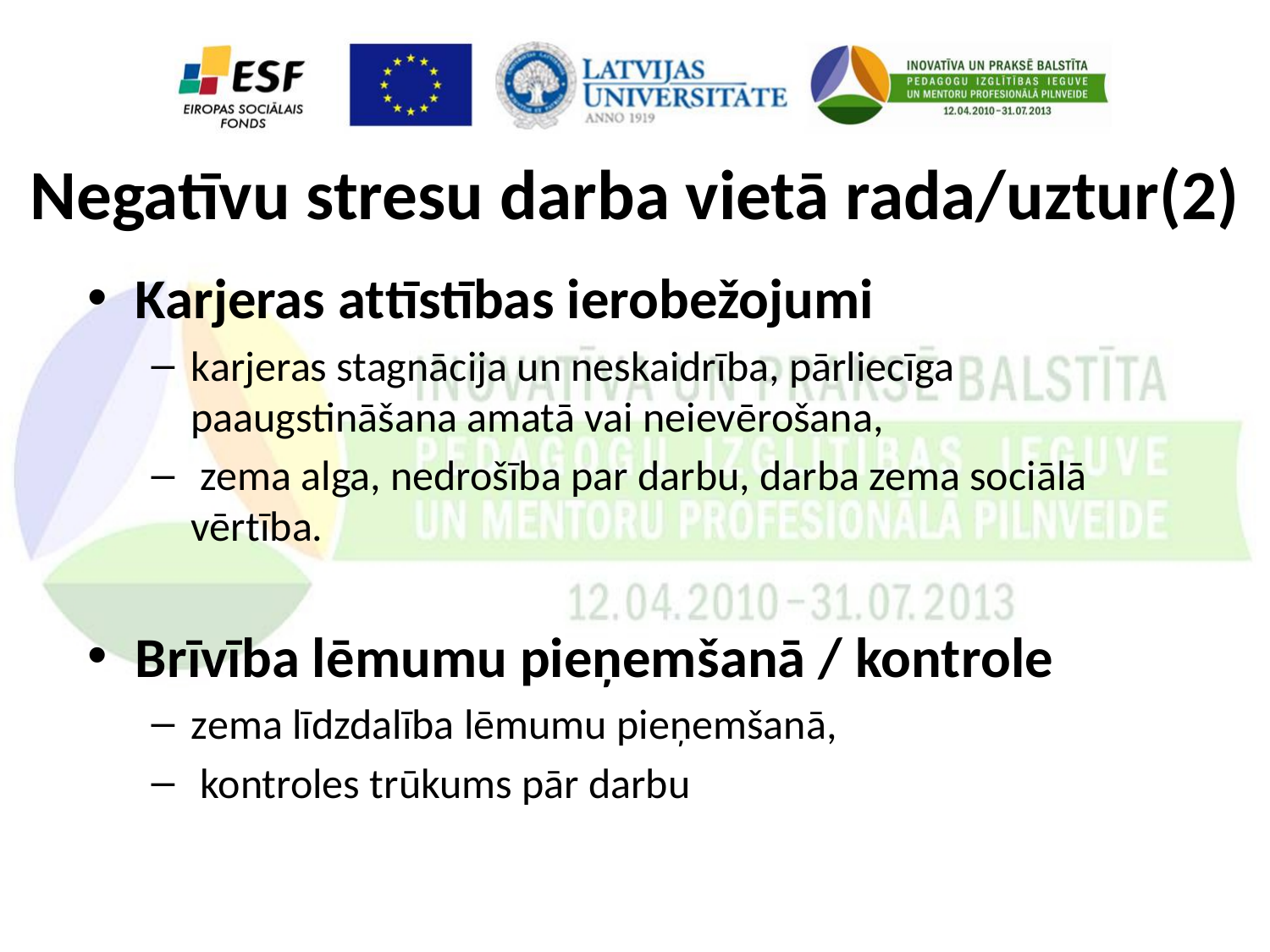

# Negatīvu stresu darba vietā rada/uztur(2)
Karjeras attīstības ierobežojumi
karjeras stagnācija un neskaidrība, pārliecīga paaugstināšana amatā vai neievērošana,
 zema alga, nedrošība par darbu, darba zema sociālā vērtība.

Brīvība lēmumu pieņemšanā / kontrole
zema līdzdalība lēmumu pieņemšanā,
 kontroles trūkums pār darbu